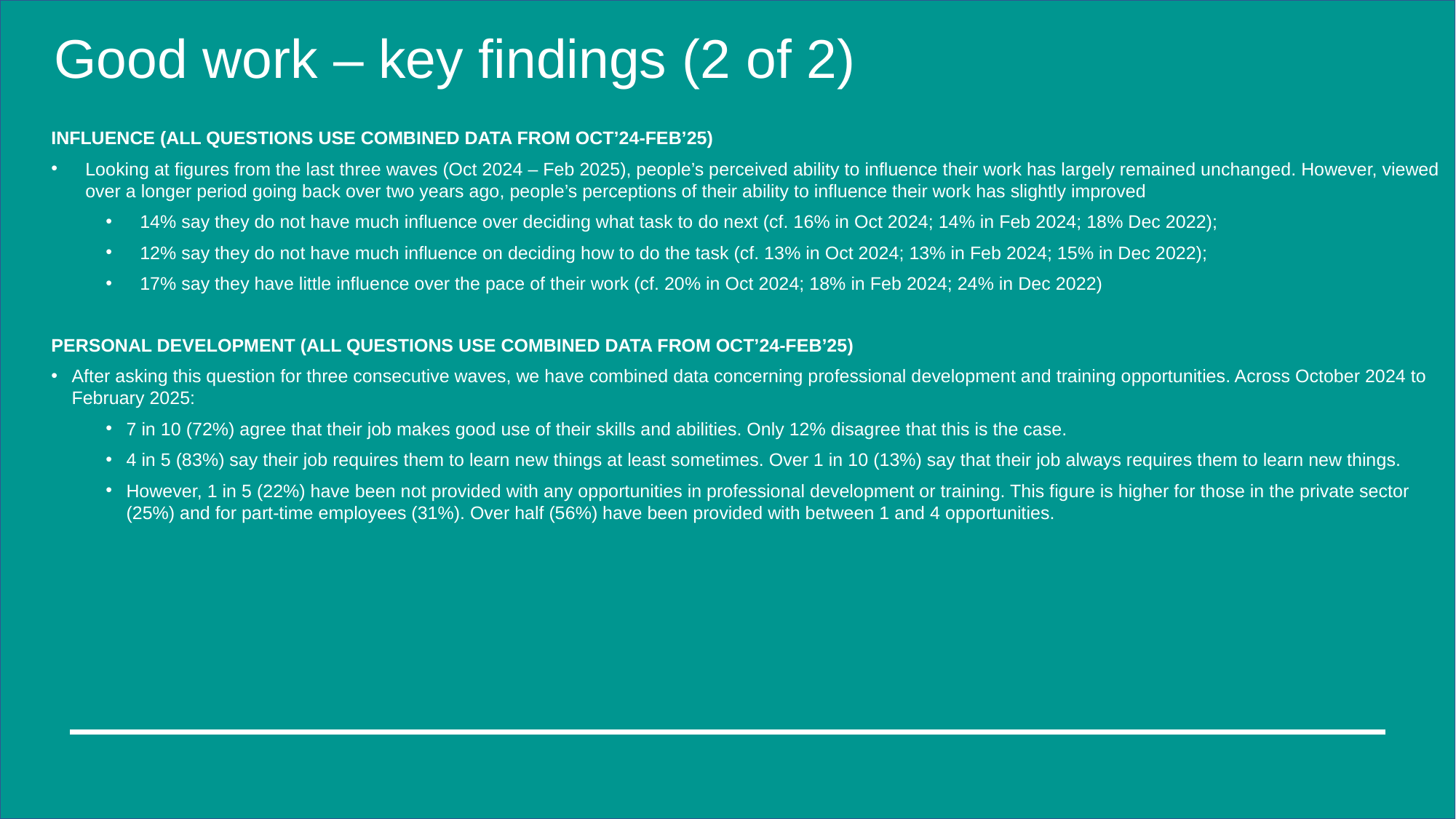

# Good work – key findings (2 of 2)
INFLUENCE (ALL QUESTIONS USE COMBINED DATA FROM OCT’24-FEB’25)
Looking at figures from the last three waves (Oct 2024 – Feb 2025), people’s perceived ability to influence their work has largely remained unchanged. However, viewed over a longer period going back over two years ago, people’s perceptions of their ability to influence their work has slightly improved
14% say they do not have much influence over deciding what task to do next (cf. 16% in Oct 2024; 14% in Feb 2024; 18% Dec 2022);
12% say they do not have much influence on deciding how to do the task (cf. 13% in Oct 2024; 13% in Feb 2024; 15% in Dec 2022);
17% say they have little influence over the pace of their work (cf. 20% in Oct 2024; 18% in Feb 2024; 24% in Dec 2022)

PERSONAL DEVELOPMENT (ALL QUESTIONS USE COMBINED DATA FROM OCT’24-FEB’25)
After asking this question for three consecutive waves, we have combined data concerning professional development and training opportunities. Across October 2024 to February 2025:
7 in 10 (72%) agree that their job makes good use of their skills and abilities. Only 12% disagree that this is the case.
4 in 5 (83%) say their job requires them to learn new things at least sometimes. Over 1 in 10 (13%) say that their job always requires them to learn new things.
However, 1 in 5 (22%) have been not provided with any opportunities in professional development or training. This figure is higher for those in the private sector (25%) and for part-time employees (31%). Over half (56%) have been provided with between 1 and 4 opportunities.